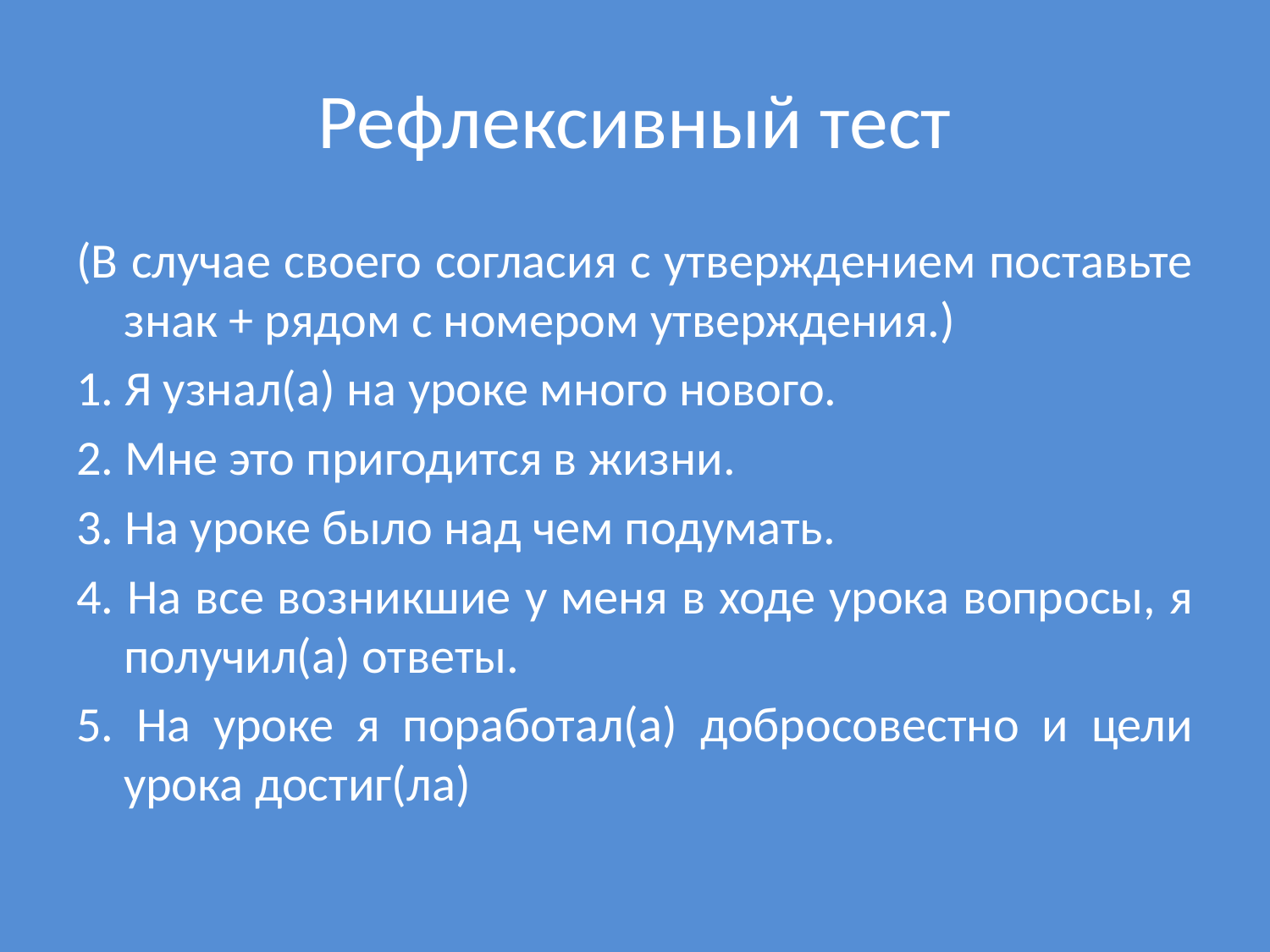

# Рефлексивный тест
(В случае своего согласия с утверждением поставьте знак + рядом с номером утверждения.)
1. Я узнал(а) на уроке много нового.
2. Мне это пригодится в жизни.
3. На уроке было над чем подумать.
4. На все возникшие у меня в ходе урока вопросы, я получил(а) ответы.
5. На уроке я поработал(а) добросовестно и цели урока достиг(ла)